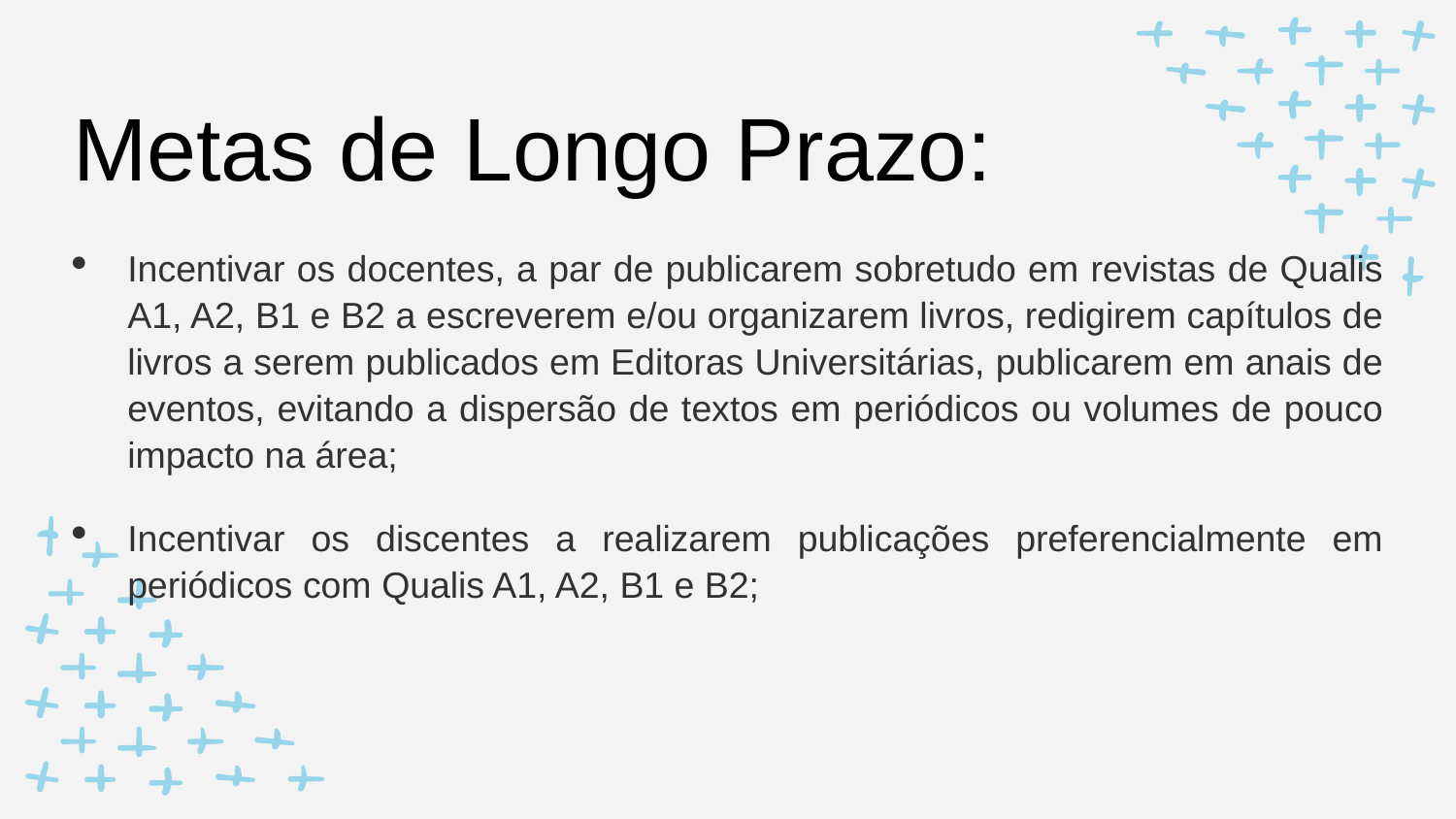

# Metas de Longo Prazo:
Incentivar os docentes, a par de publicarem sobretudo em revistas de Qualis A1, A2, B1 e B2 a escreverem e/ou organizarem livros, redigirem capítulos de livros a serem publicados em Editoras Universitárias, publicarem em anais de eventos, evitando a dispersão de textos em periódicos ou volumes de pouco impacto na área;
Incentivar os discentes a realizarem publicações preferencialmente em periódicos com Qualis A1, A2, B1 e B2;